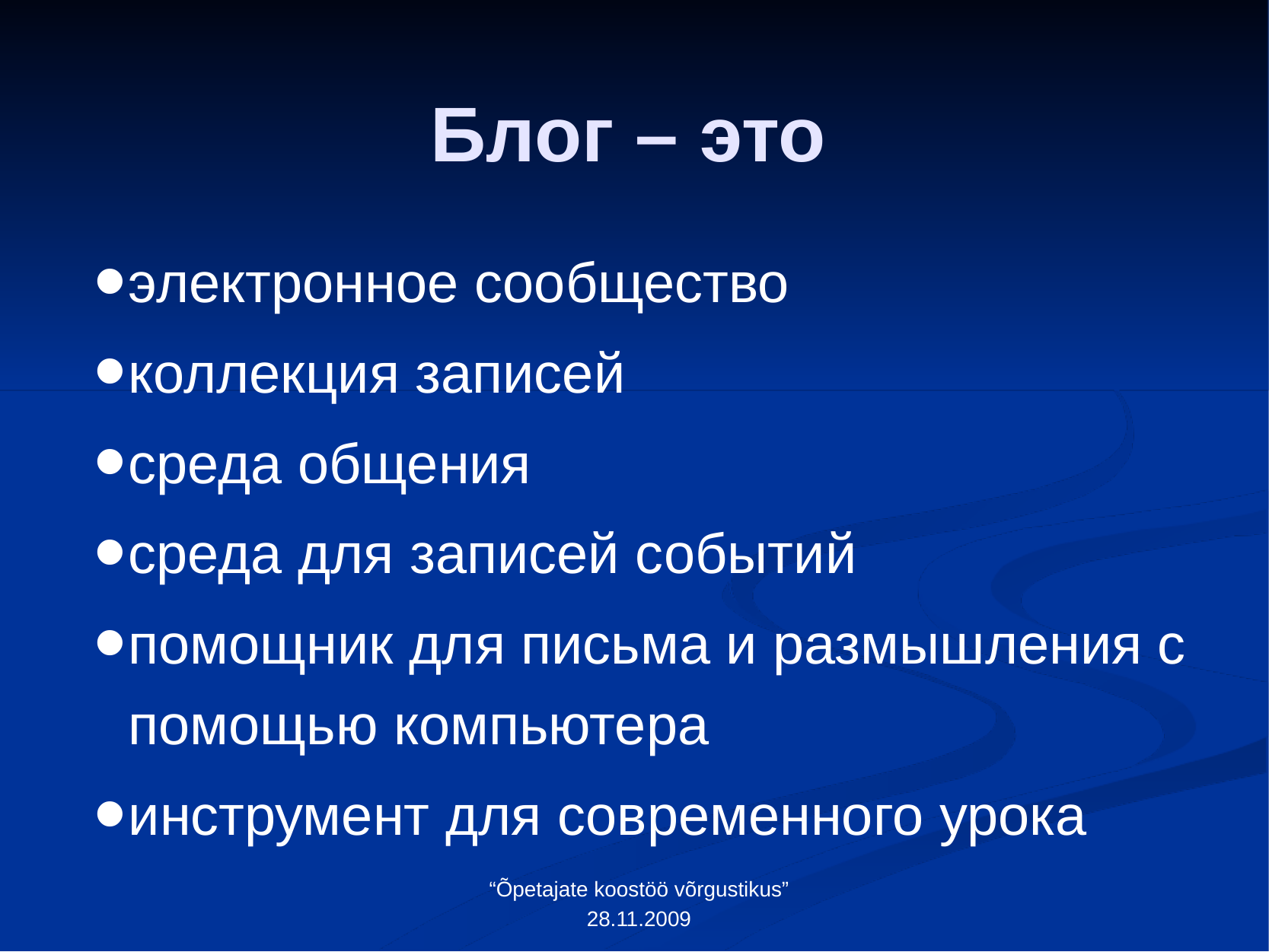

# Блог – это
электронное сообщество
коллекция записей
среда общения
среда для записей событий
помощник для письма и размышления с помощью компьютера
инструмент для современного урока
“Õpetajate koostöö võrgustikus” 28.11.2009